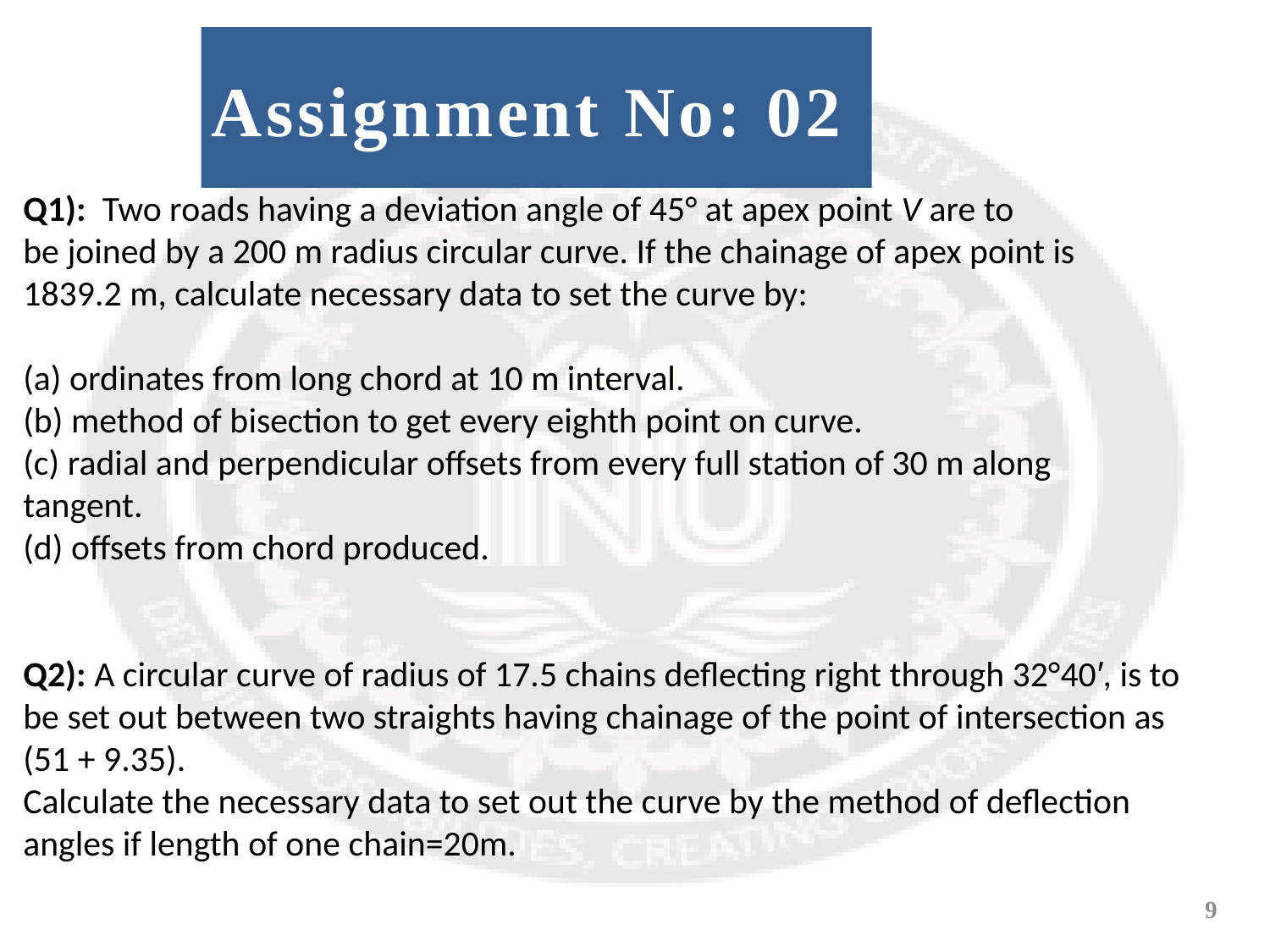

# Assignment No: 02
Q1):  Two roads having a deviation angle of 45° at apex point V are to
be joined by a 200 m radius circular curve. If the chainage of apex point is
1839.2 m, calculate necessary data to set the curve by:
(a) ordinates from long chord at 10 m interval.
(b) method of bisection to get every eighth point on curve.
(c) radial and perpendicular offsets from every full station of 30 m along
tangent.
(d) offsets from chord produced.

Q2): A circular curve of radius of 17.5 chains deflecting right through 32°40′, is to
be set out between two straights having chainage of the point of intersection as (51 + 9.35).
Calculate the necessary data to set out the curve by the method of deflection angles if length of one chain=20m.
9